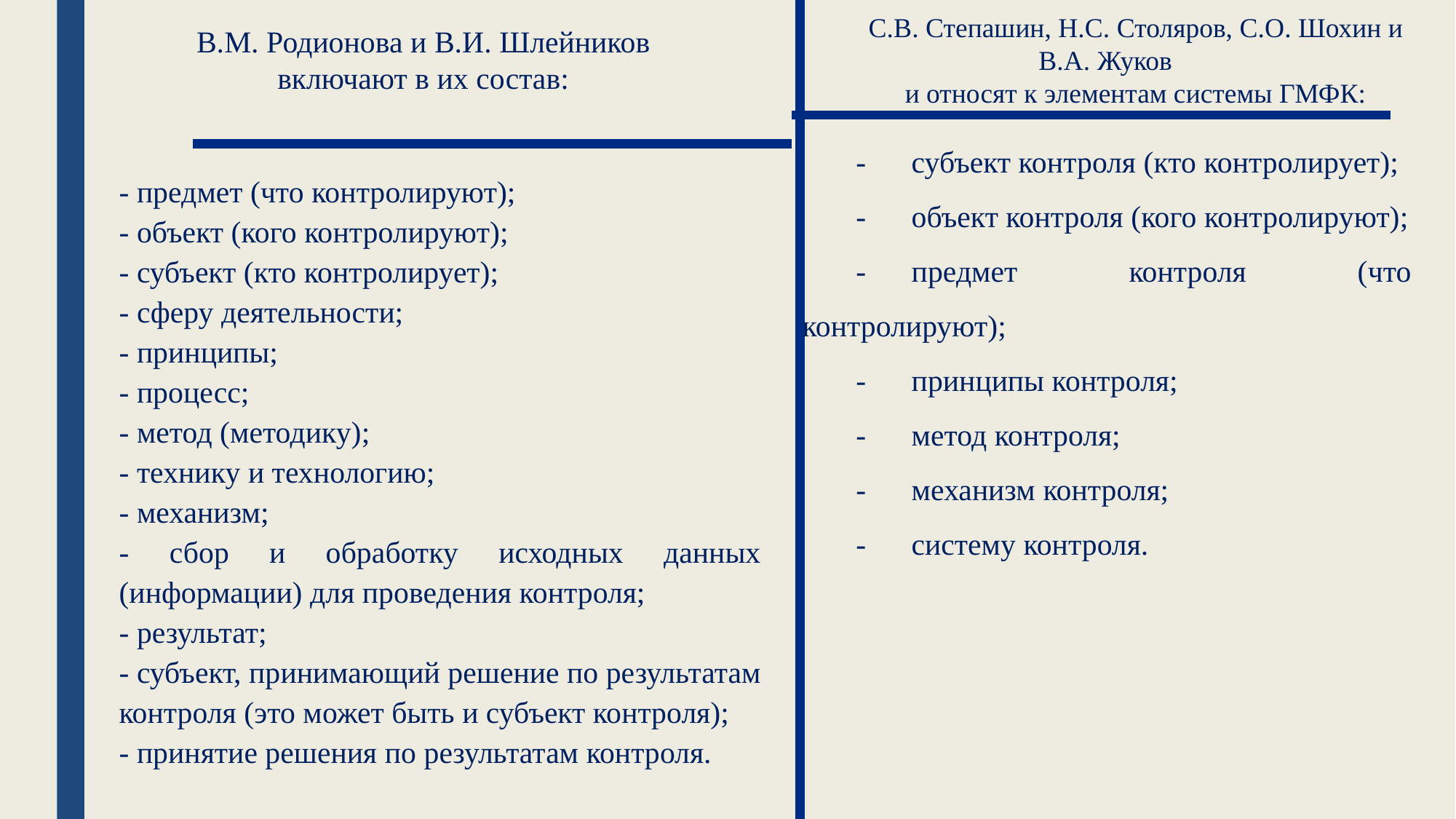

С.В. Степашин, Н.С. Столяров, С.О. Шохин и В.А. Жуков
и относят к элементам системы ГМФК:
В.М. Родионова и В.И. Шлейников включают в их состав:
-	субъект контроля (кто контролирует);
-	объект контроля (кого контролируют);
-	предмет контроля (что контролируют);
-	принципы контроля;
-	метод контроля;
-	механизм контроля;
-	систему контроля.
- предмет (что контролируют);
- объект (кого контролируют);
- субъект (кто контролирует);
- сферу деятельности;
- принципы;
- процесс;
- метод (методику);
- технику и технологию;
- механизм;
- сбор и обработку исходных данных (информации) для проведения контроля;
- результат;
- субъект, принимающий решение по результатам контроля (это может быть и субъект контроля);
- принятие решения по результатам контроля.